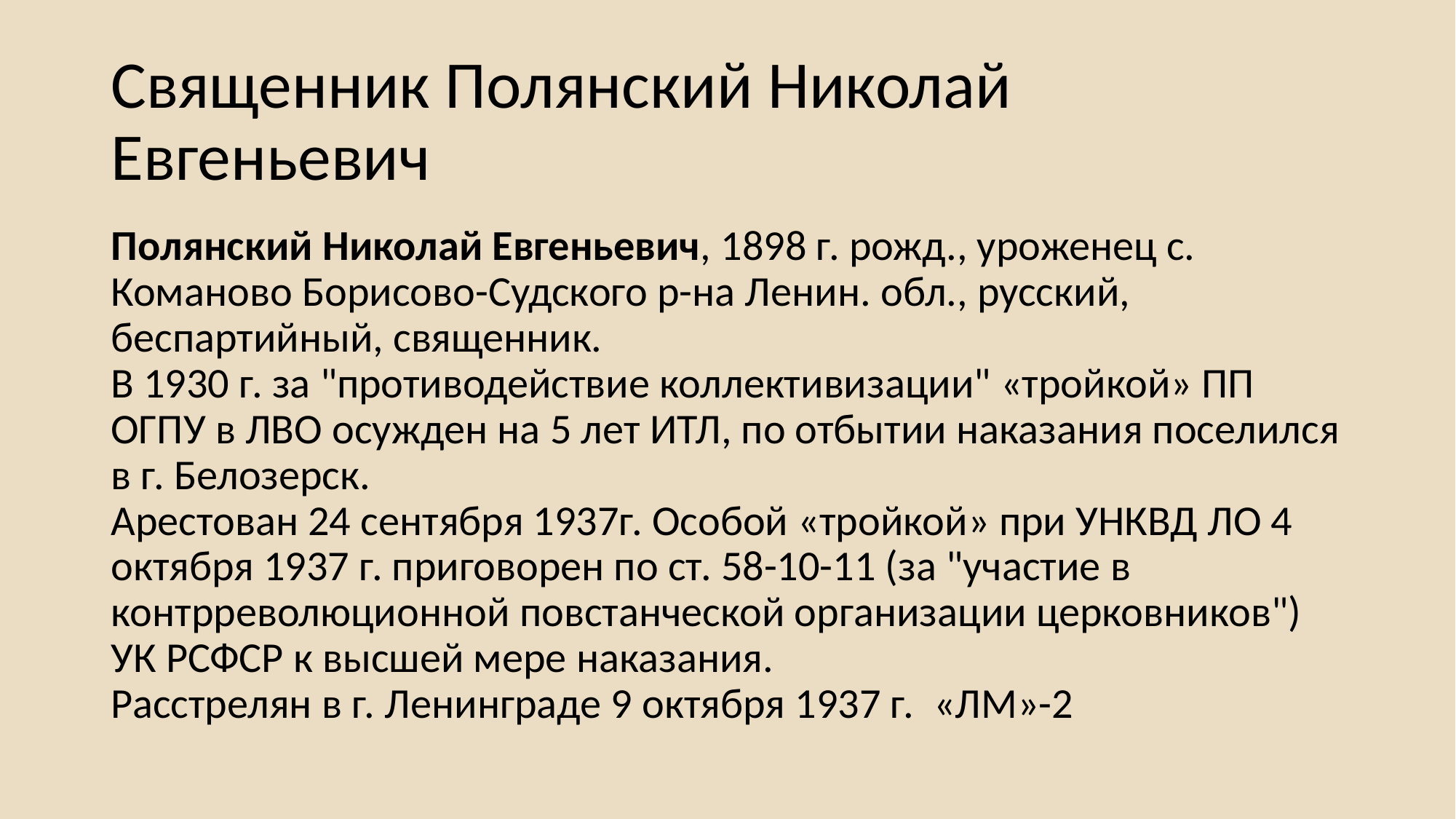

# Священник Полянский Николай Евгеньевич
Полянский Николай Евгеньевич, 1898 г. рожд., уроженец с. Команово Борисово-Судского р-на Ленин. обл., русский, беспартийный, священник.
В 1930 г. за "противодействие коллективизации" «тройкой» ПП ОГПУ в ЛВО осужден на 5 лет ИТЛ, по отбытии наказания поселился в г. Белозерск.
Арестован 24 сентября 1937г. Особой «тройкой» при УНКВД ЛО 4 октября 1937 г. приговорен по ст. 58-10-11 (за "участие в контрреволюционной повстанческой организации церковников") УК РСФСР к высшей мере наказания.
Расстрелян в г. Ленинграде 9 октября 1937 г.  «ЛМ»-2